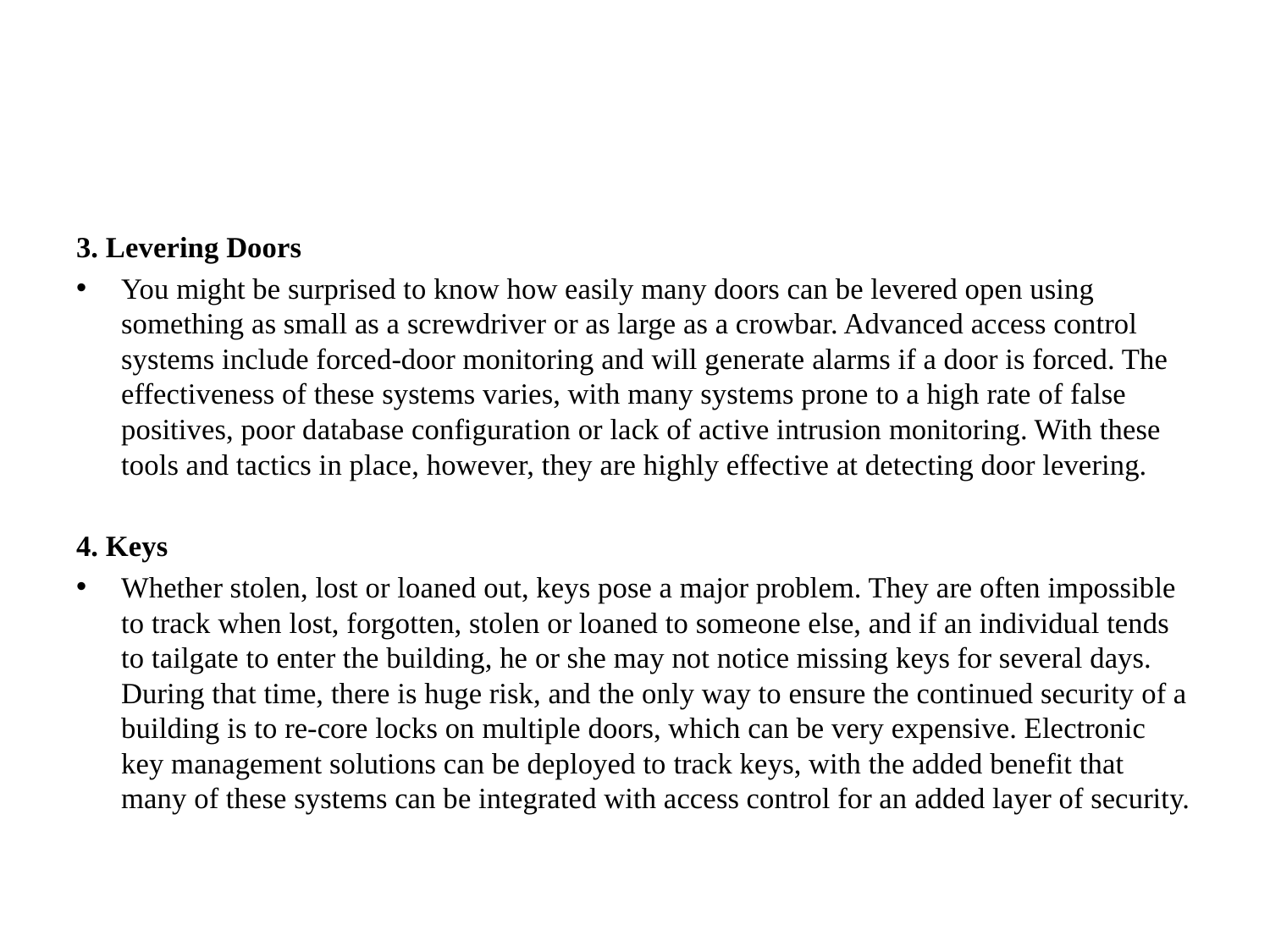

#
3. Levering Doors
You might be surprised to know how easily many doors can be levered open using something as small as a screwdriver or as large as a crowbar. Advanced access control systems include forced-door monitoring and will generate alarms if a door is forced. The effectiveness of these systems varies, with many systems prone to a high rate of false positives, poor database configuration or lack of active intrusion monitoring. With these tools and tactics in place, however, they are highly effective at detecting door levering.

4. Keys
Whether stolen, lost or loaned out, keys pose a major problem. They are often impossible to track when lost, forgotten, stolen or loaned to someone else, and if an individual tends to tailgate to enter the building, he or she may not notice missing keys for several days. During that time, there is huge risk, and the only way to ensure the continued security of a building is to re-core locks on multiple doors, which can be very expensive. Electronic key management solutions can be deployed to track keys, with the added benefit that many of these systems can be integrated with access control for an added layer of security.